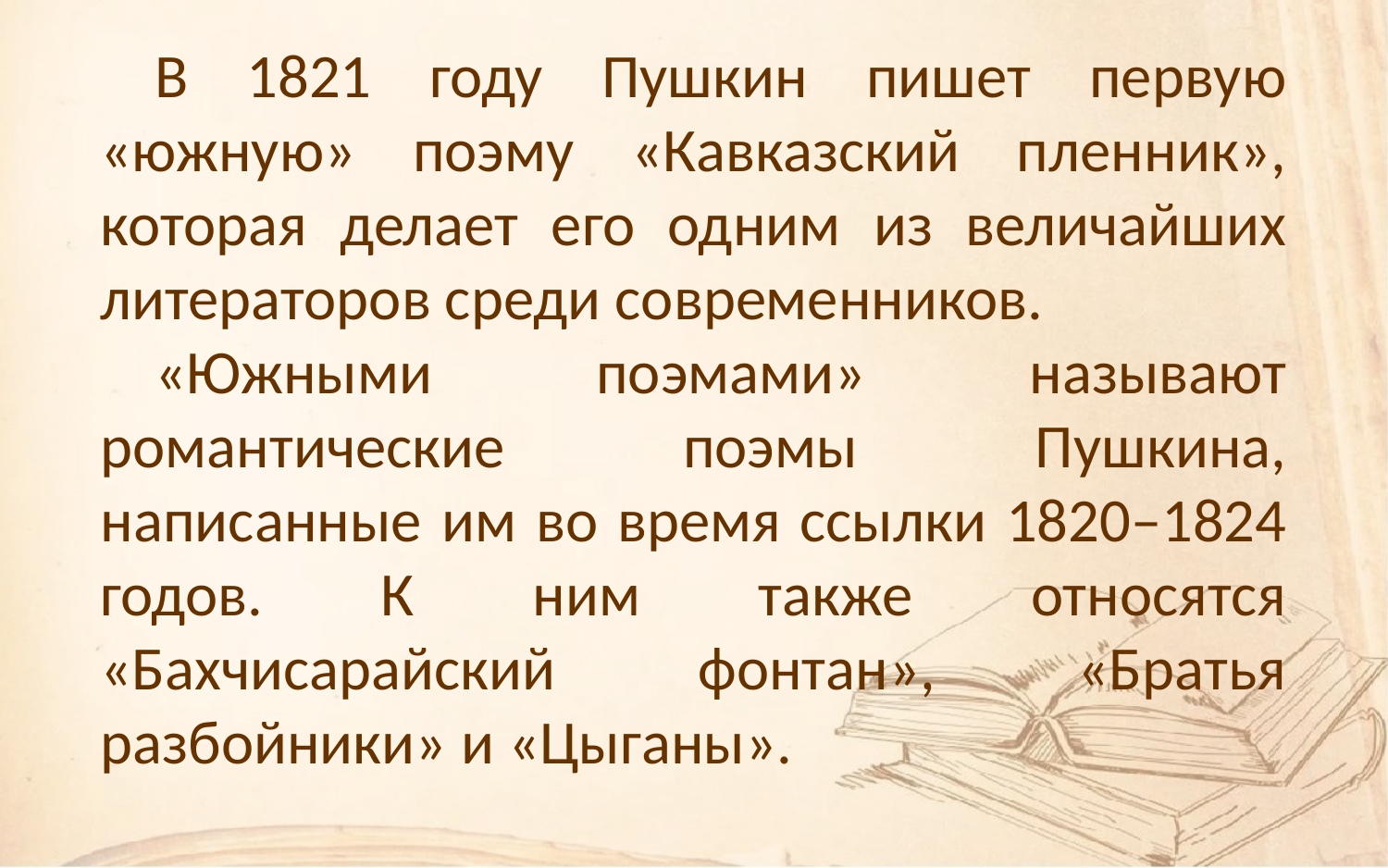

В 1821 году Пушкин пишет первую «южную» поэму «Кавказский пленник», которая делает его одним из величайших литераторов среди современников.
«Южными поэмами» называют романтические поэмы Пушкина, написанные им во время ссылки 1820–1824 годов. К ним также относятся «Бахчисарайский фонтан», «Братья разбойники» и «Цыганы».